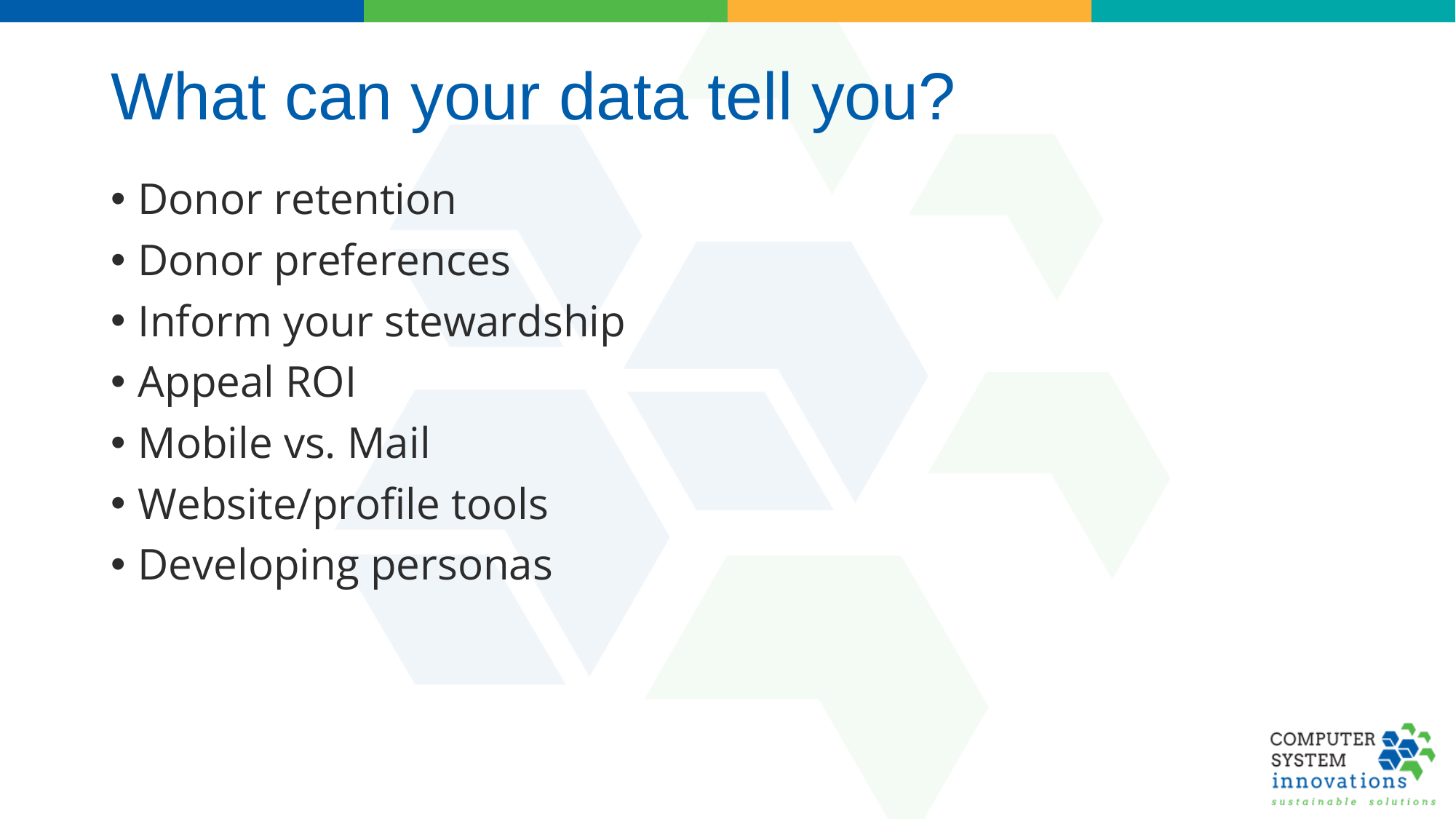

# What can your data tell you?
Donor retention
Donor preferences
Inform your stewardship
Appeal ROI
Mobile vs. Mail
Website/profile tools
Developing personas